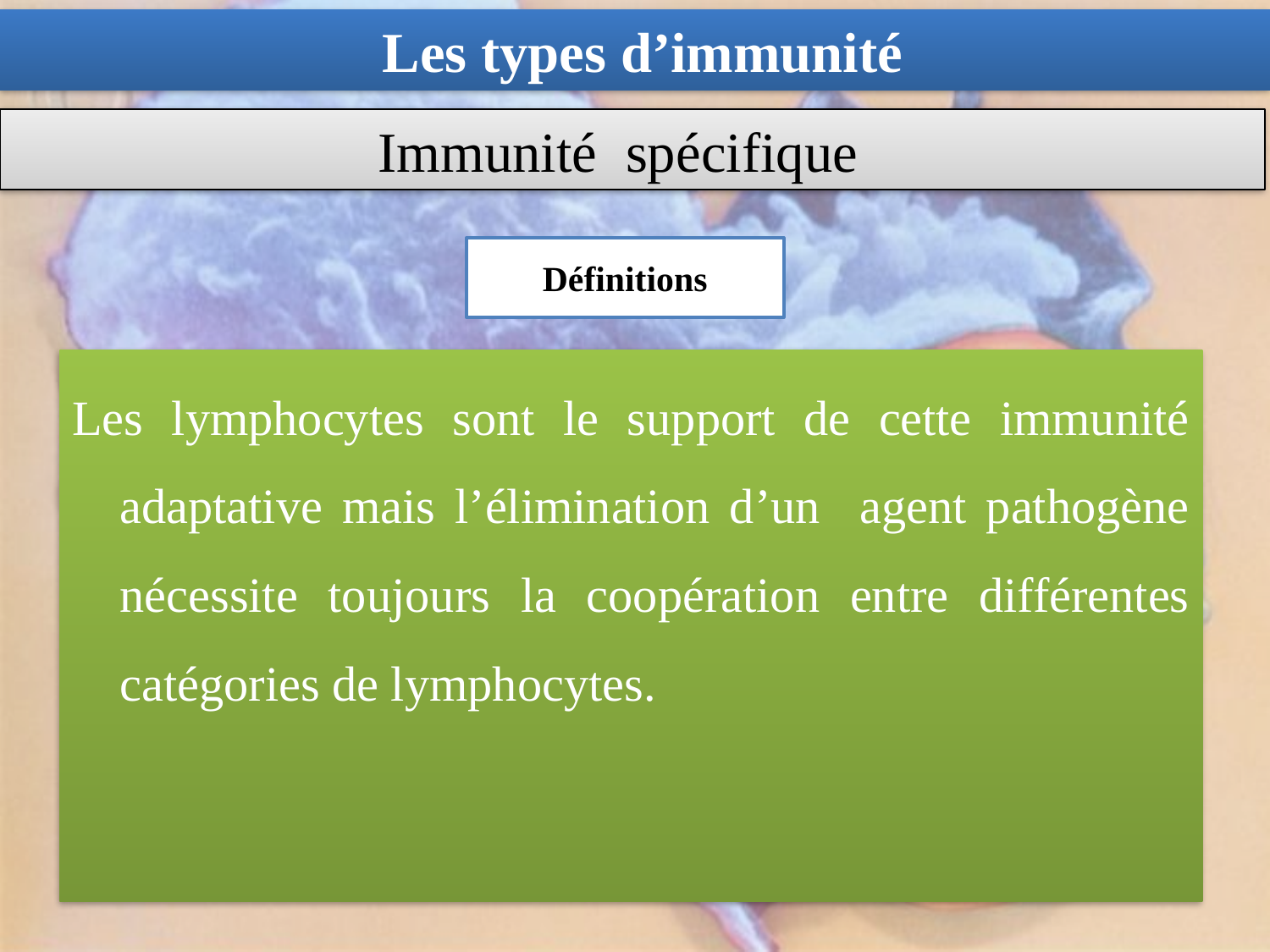

Les types d’immunité
Immunité  spécifique
Définitions
Les lymphocytes sont le support de cette immunité adaptative mais l’élimination d’un  agent pathogène nécessite toujours la coopération entre différentes catégories de lymphocytes.